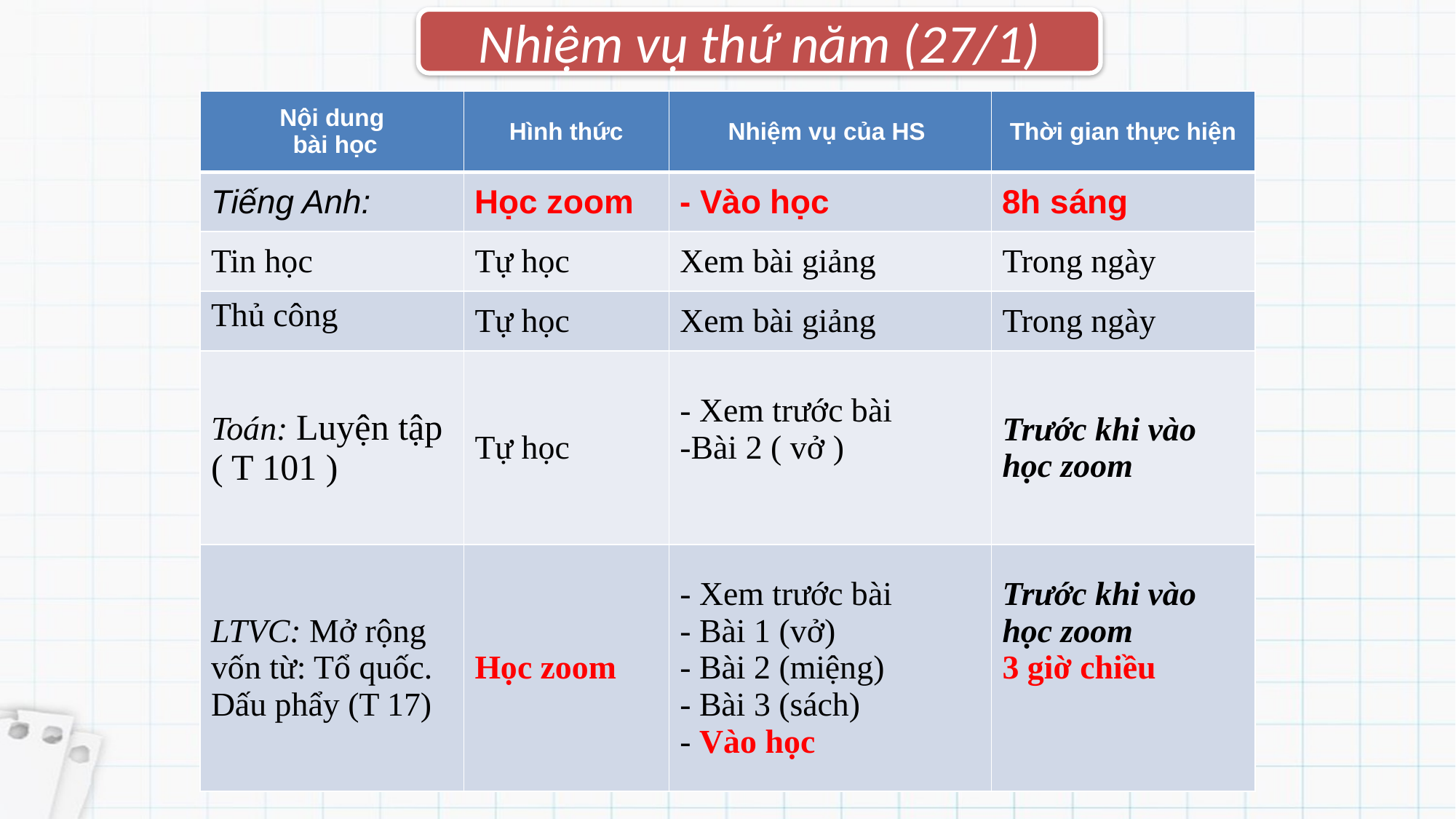

Nhiệm vụ thứ năm (27/1)
| Nội dung bài học | Hình thức | Nhiệm vụ của HS | Thời gian thực hiện |
| --- | --- | --- | --- |
| Tiếng Anh: | Học zoom | - Vào học | 8h sáng |
| Tin học | Tự học | Xem bài giảng | Trong ngày |
| Thủ công | Tự học | Xem bài giảng | Trong ngày |
| Toán: Luyện tập ( T 101 ) | Tự học | - Xem trước bài -Bài 2 ( vở ) | Trước khi vào học zoom |
| LTVC: Mở rộng vốn từ: Tổ quốc. Dấu phẩy (T 17) | Học zoom | - Xem trước bài - Bài 1 (vở) - Bài 2 (miệng) - Bài 3 (sách) - Vào học | Trước khi vào học zoom 3 giờ chiều |